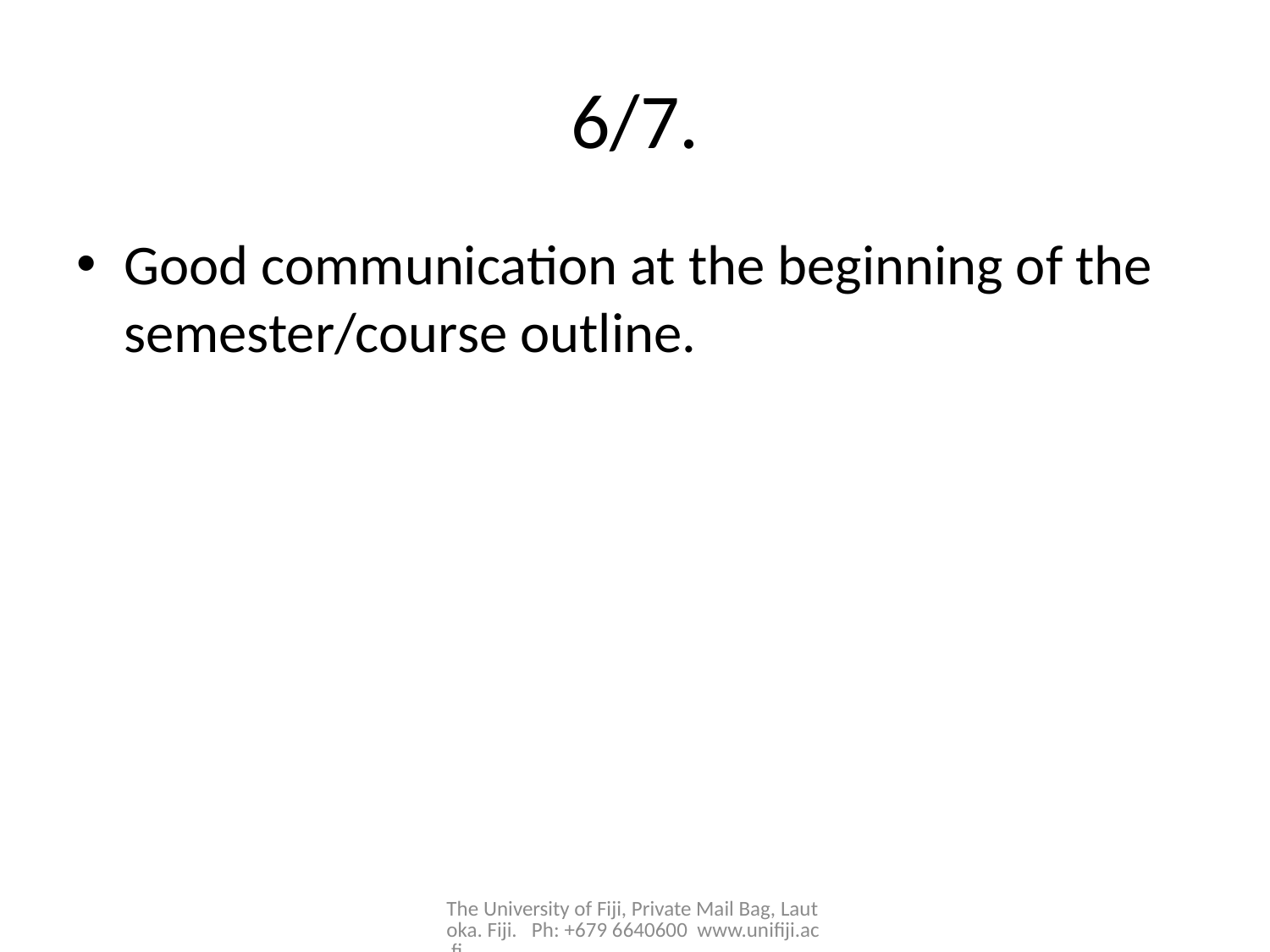

# 6/7.
Good communication at the beginning of the semester/course outline.

The University of Fiji, Private Mail Bag, Lautoka. Fiji.   Ph: +679 6640600  www.unifiji.ac.fj